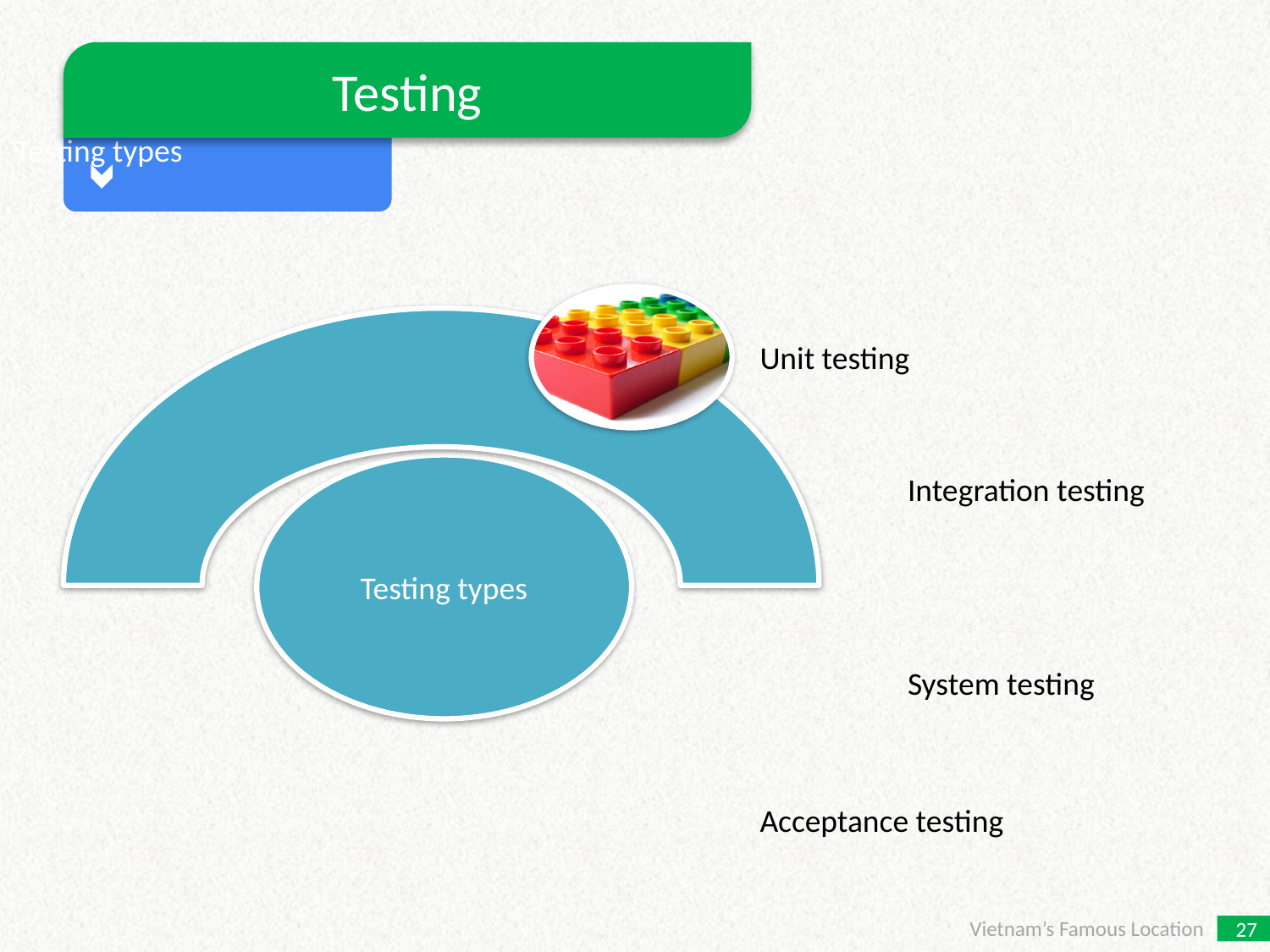

Testing
Testing types

Testing types
Unit testing
Integration testing
System testing
Acceptance testing
Vietnam’s Famous Location
27